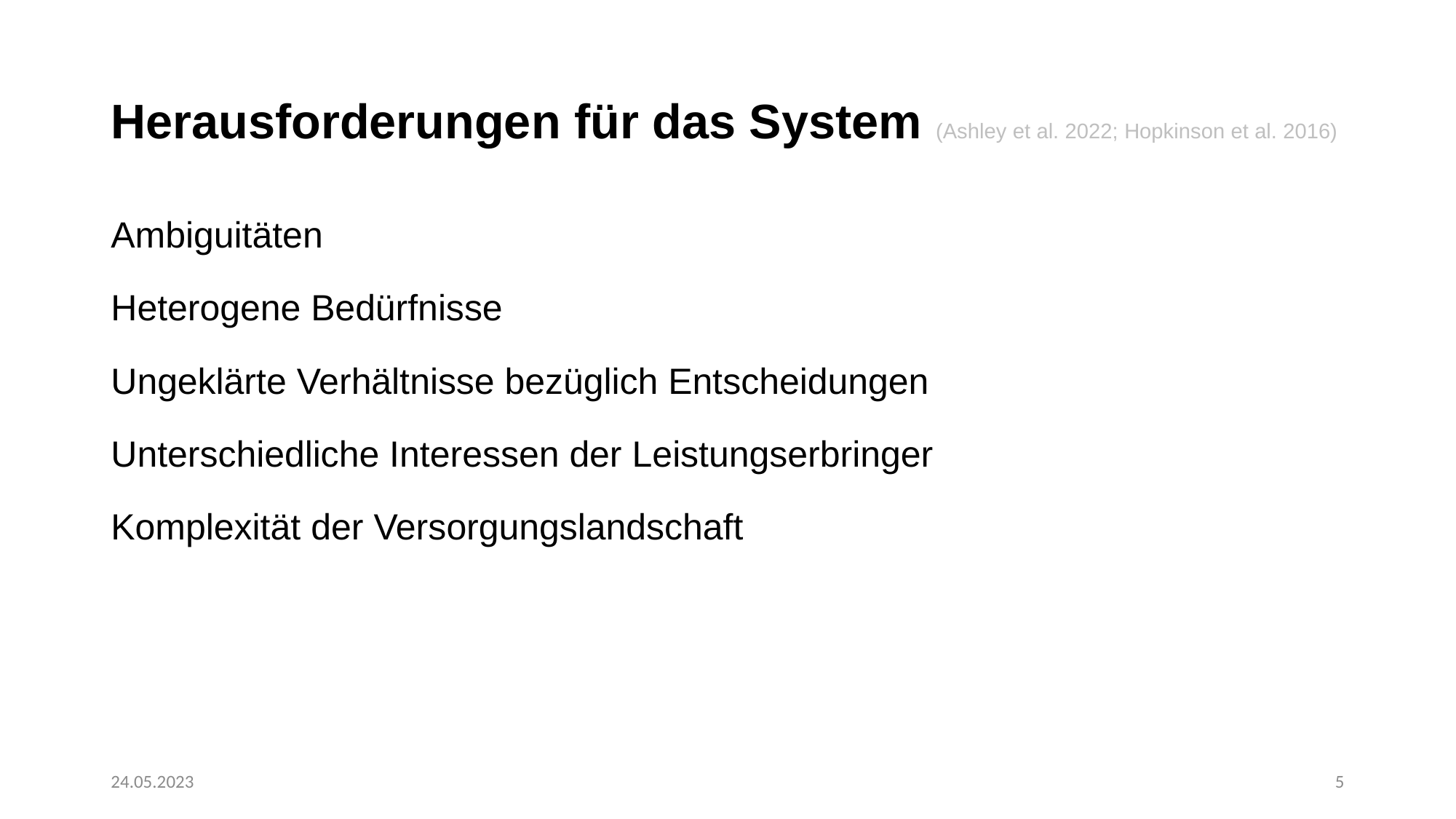

# Herausforderungen für das System (Ashley et al. 2022; Hopkinson et al. 2016)
Ambiguitäten
Heterogene Bedürfnisse
Ungeklärte Verhältnisse bezüglich Entscheidungen
Unterschiedliche Interessen der Leistungserbringer
Komplexität der Versorgungslandschaft

24.05.2023
5